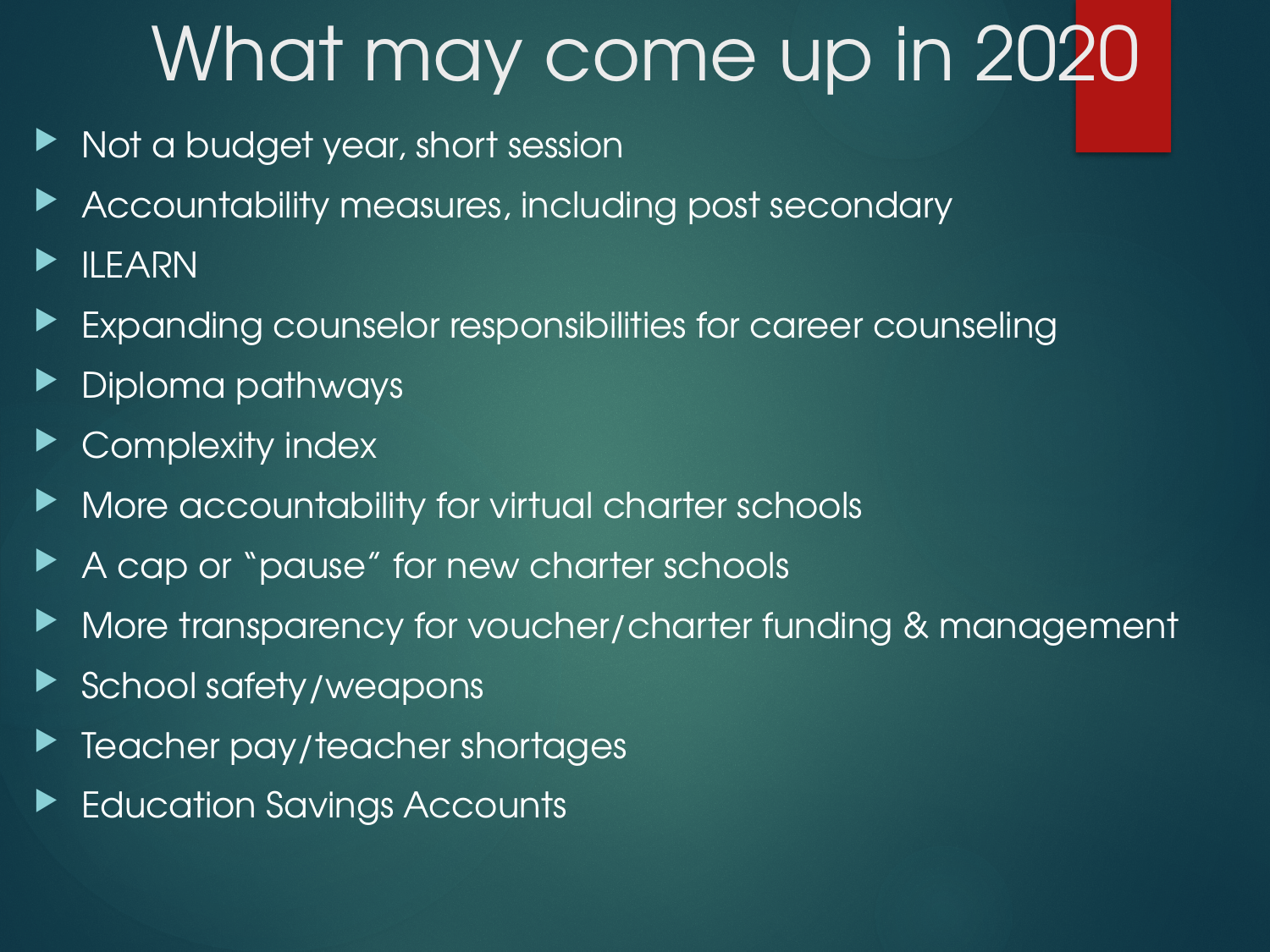

# What may come up in 2020
Not a budget year, short session
Accountability measures, including post secondary
ILEARN
Expanding counselor responsibilities for career counseling
Diploma pathways
Complexity index
More accountability for virtual charter schools
A cap or “pause” for new charter schools
More transparency for voucher/charter funding & management
School safety/weapons
Teacher pay/teacher shortages
Education Savings Accounts